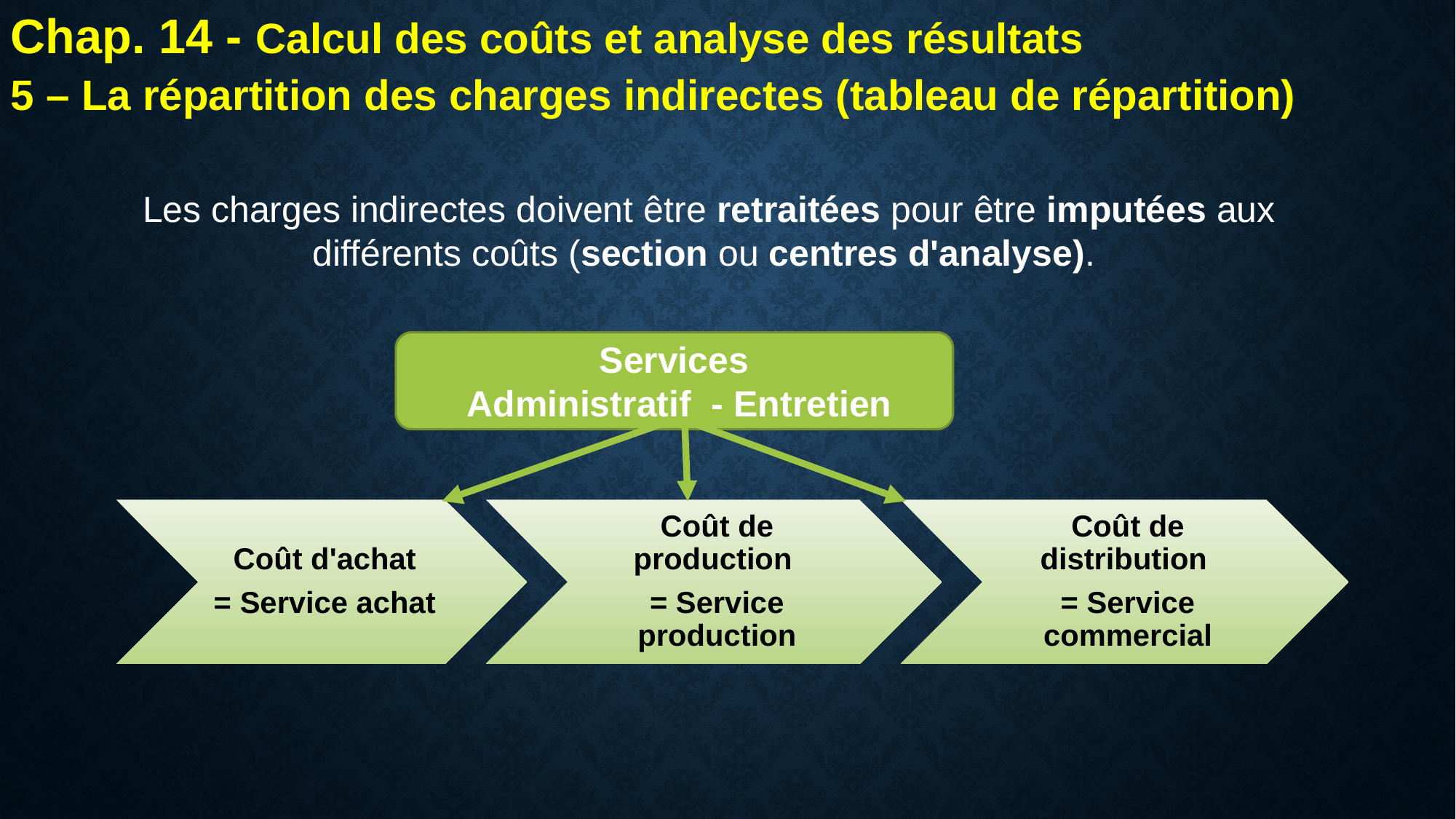

Chap. 14 - Calcul des coûts et analyse des résultats
5 – La répartition des charges indirectes (tableau de répartition)
Les charges indirectes doivent être retraitées pour être imputées aux différents coûts (section ou centres d'analyse).
Services
 Administratif  - Entretien
Coût d'achat
= Service achat
Coût de production
= Service production
Coût de distribution
= Service commercial